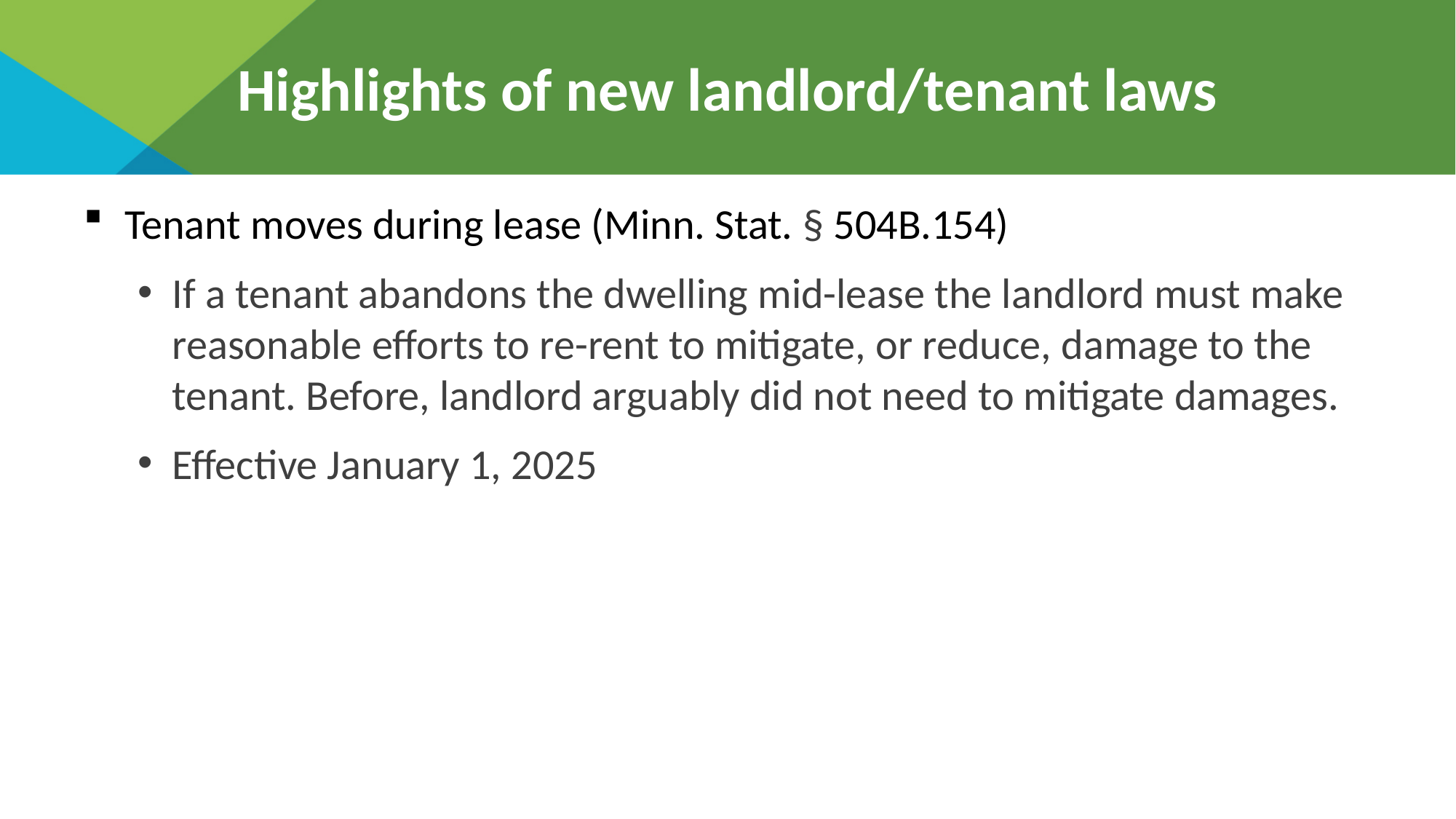

# Highlights of new landlord/tenant laws
Tenant moves during lease (Minn. Stat. § 504B.154)
If a tenant abandons the dwelling mid-lease the landlord must make reasonable efforts to re-rent to mitigate, or reduce, damage to the tenant. Before, landlord arguably did not need to mitigate damages.
Effective January 1, 2025